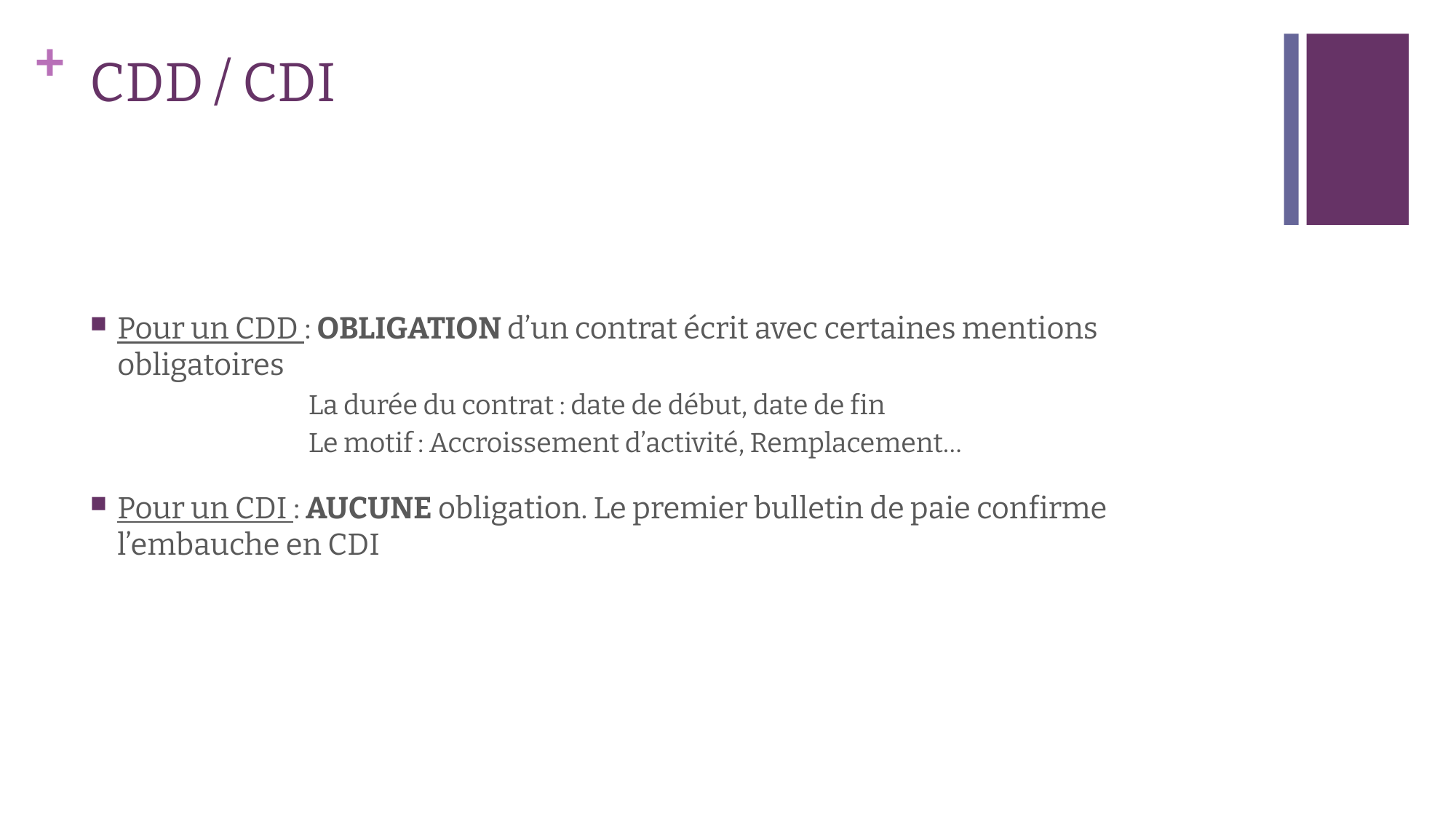

CDD / CDI

Pour un CDD : OBLIGATION d’un contrat écrit avec certaines mentions obligatoires
La durée du contrat : date de début, date de fin
Le motif : Accroissement d’activité, Remplacement…
Pour un CDI : AUCUNE obligation. Le premier bulletin de paie confirme l’embauche en CDI